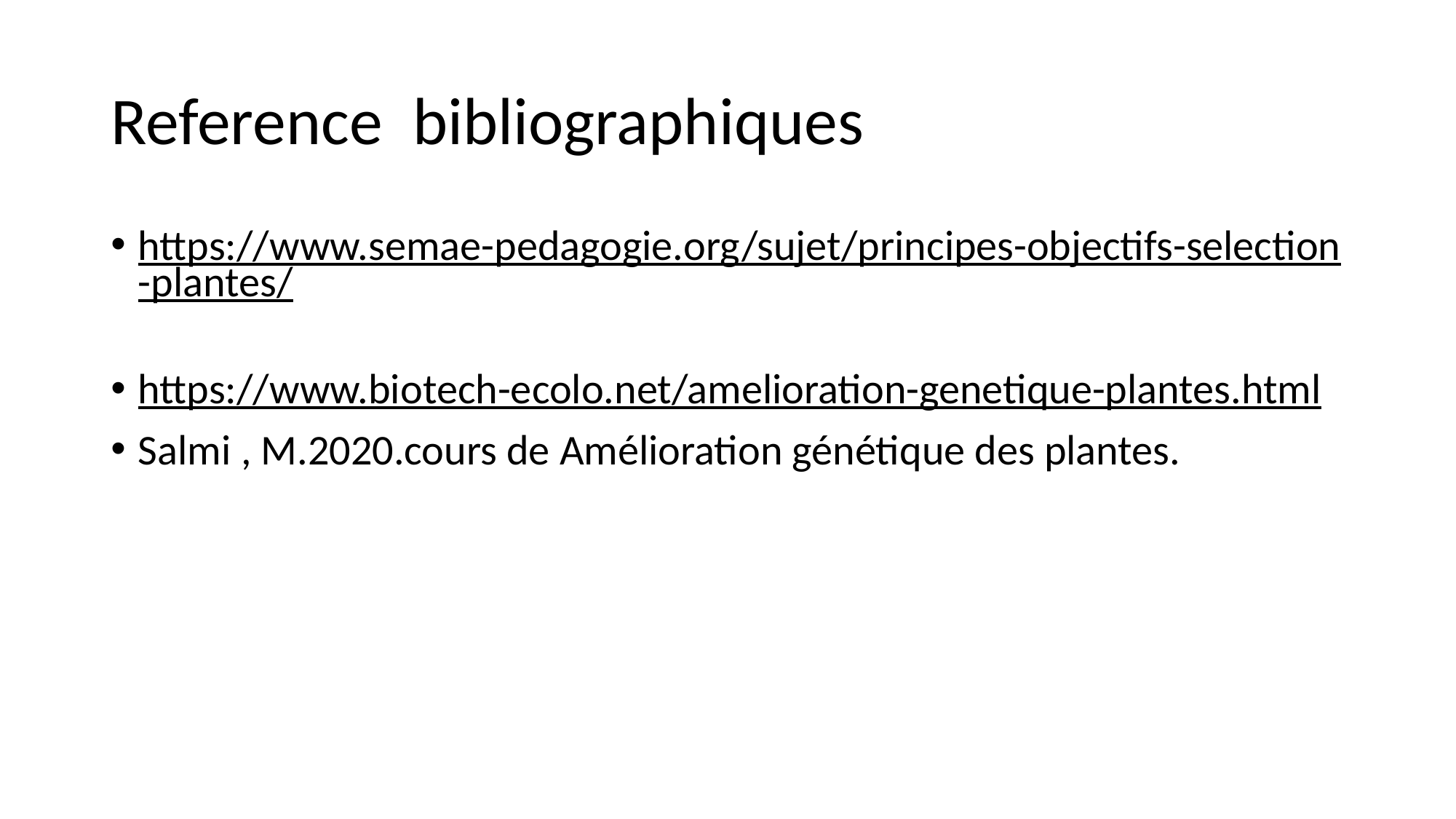

# Reference  bibliographiques
https://www.semae-pedagogie.org/sujet/principes-objectifs-selection-plantes/
https://www.biotech-ecolo.net/amelioration-genetique-plantes.html
Salmi , M.2020.cours de Amélioration génétique des plantes.